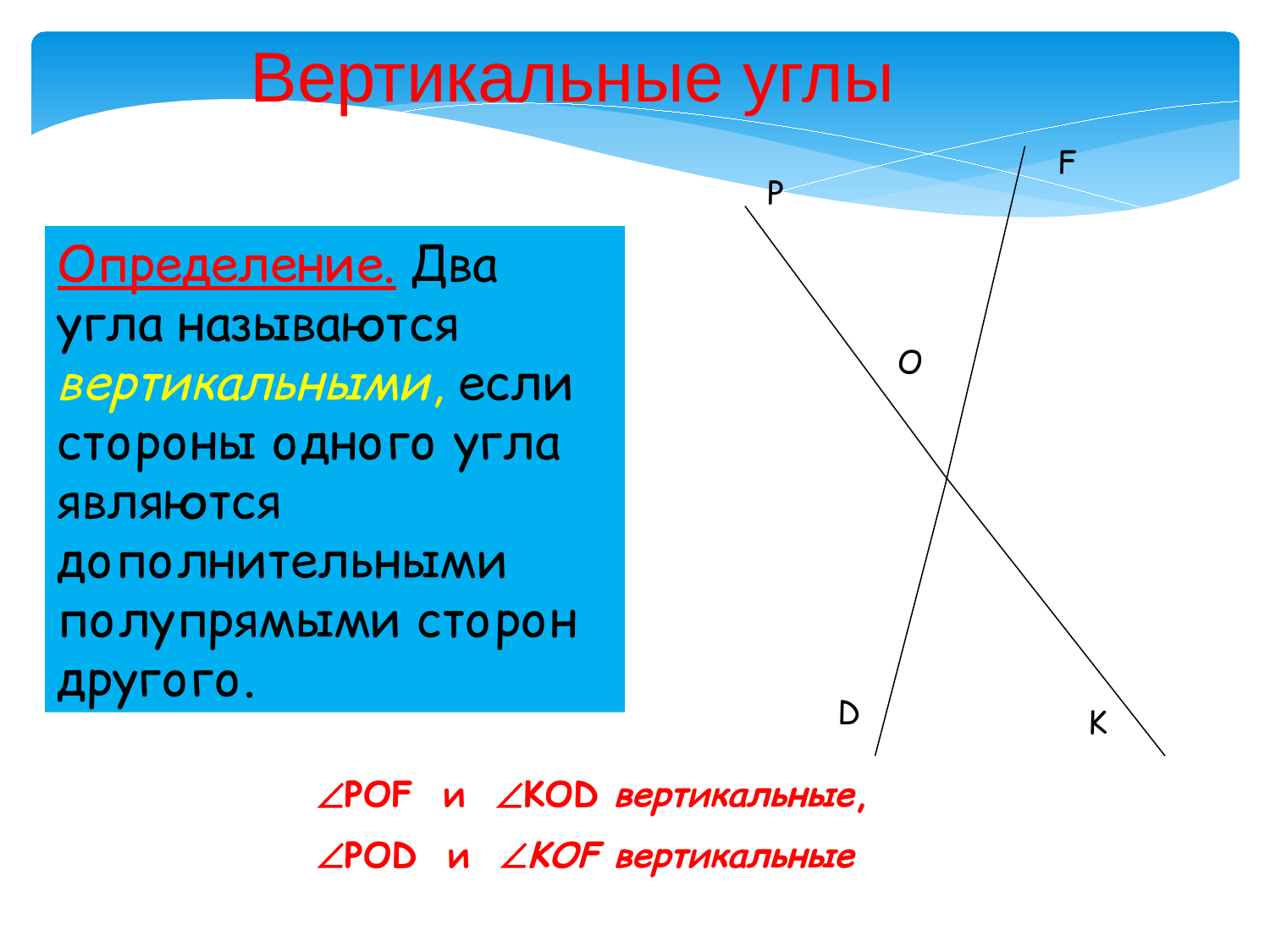

Вертикальные углы
F
P
O
D
K

Определение. Два угла называются вертикальными, если стороны одного угла являются дополнительными полупрямыми сторон другого.

∠POF  и  ∠KOD вертикальные,
∠POD  и  ∠KOF вертикальные